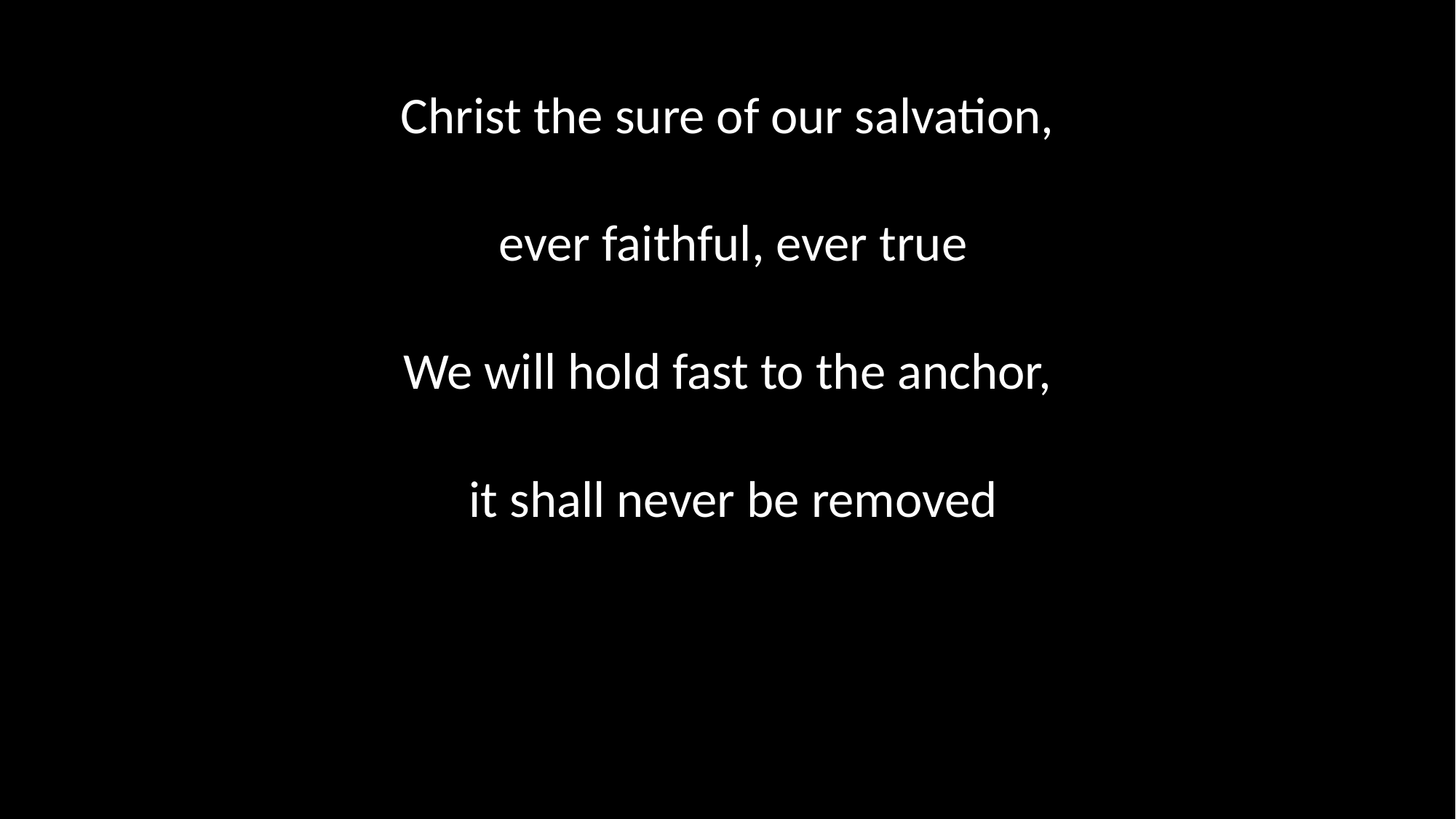

Christ the sure of our salvation,
ever faithful, ever true
We will hold fast to the anchor,
it shall never be removed